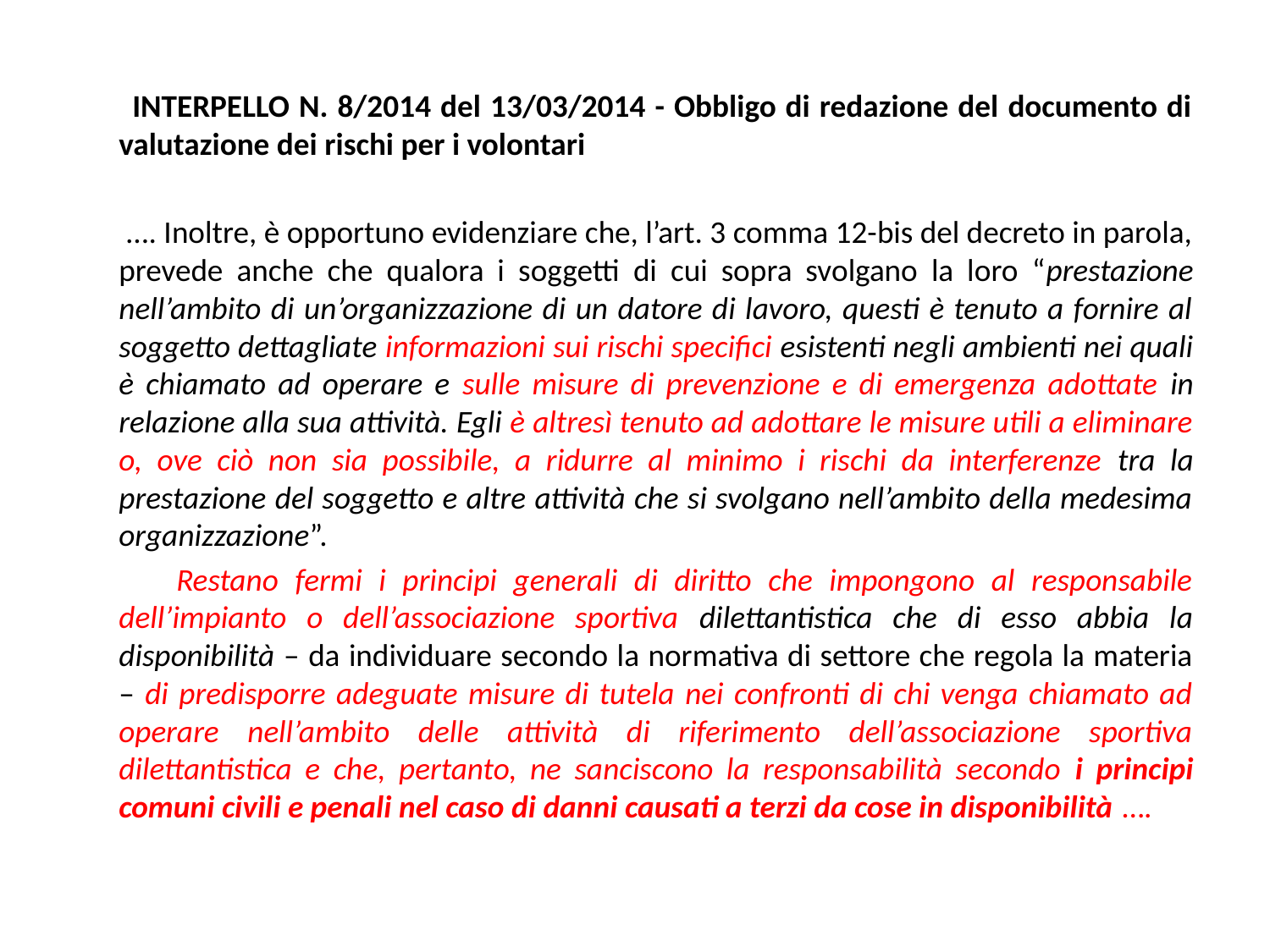

INTERPELLO N. 8/2014 del 13/03/2014 - Obbligo di redazione del documento di valutazione dei rischi per i volontari

       …. Inoltre, è opportuno evidenziare che, l’art. 3 comma 12-bis del decreto in parola, prevede anche che qualora i soggetti di cui sopra svolgano la loro “prestazione nell’ambito di un’organizzazione di un datore di lavoro, questi è tenuto a fornire al soggetto dettagliate informazioni sui rischi specifici esistenti negli ambienti nei quali è chiamato ad operare e sulle misure di prevenzione e di emergenza adottate in relazione alla sua attività. Egli è altresì tenuto ad adottare le misure utili a eliminare o, ove ciò non sia possibile, a ridurre al minimo i rischi da interferenze tra la prestazione del soggetto e altre attività che si svolgano nell’ambito della medesima organizzazione”.
      Restano fermi i principi generali di diritto che impongono al responsabile dell’impianto o dell’associazione sportiva dilettantistica che di esso abbia la disponibilità – da individuare secondo la normativa di settore che regola la materia – di predisporre adeguate misure di tutela nei confronti di chi venga chiamato ad operare nell’ambito delle attività di riferimento dell’associazione sportiva dilettantistica e che, pertanto, ne sanciscono la responsabilità secondo i principi comuni civili e penali nel caso di danni causati a terzi da cose in disponibilità ….